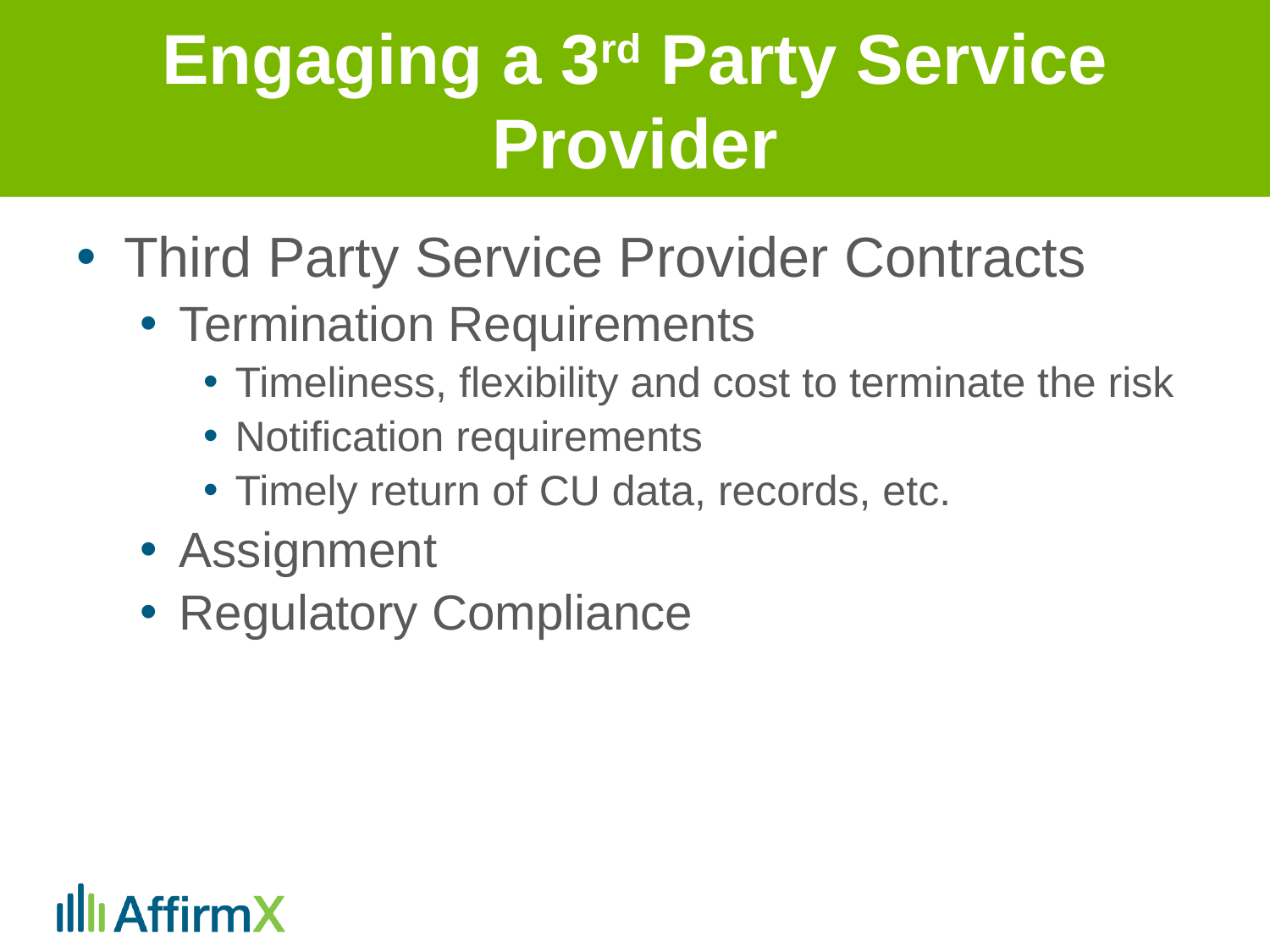

# Engaging a 3rd Party Service Provider
Third Party Service Provider Contracts
Termination Requirements
Timeliness, flexibility and cost to terminate the risk
Notification requirements
Timely return of CU data, records, etc.
Assignment
Regulatory Compliance